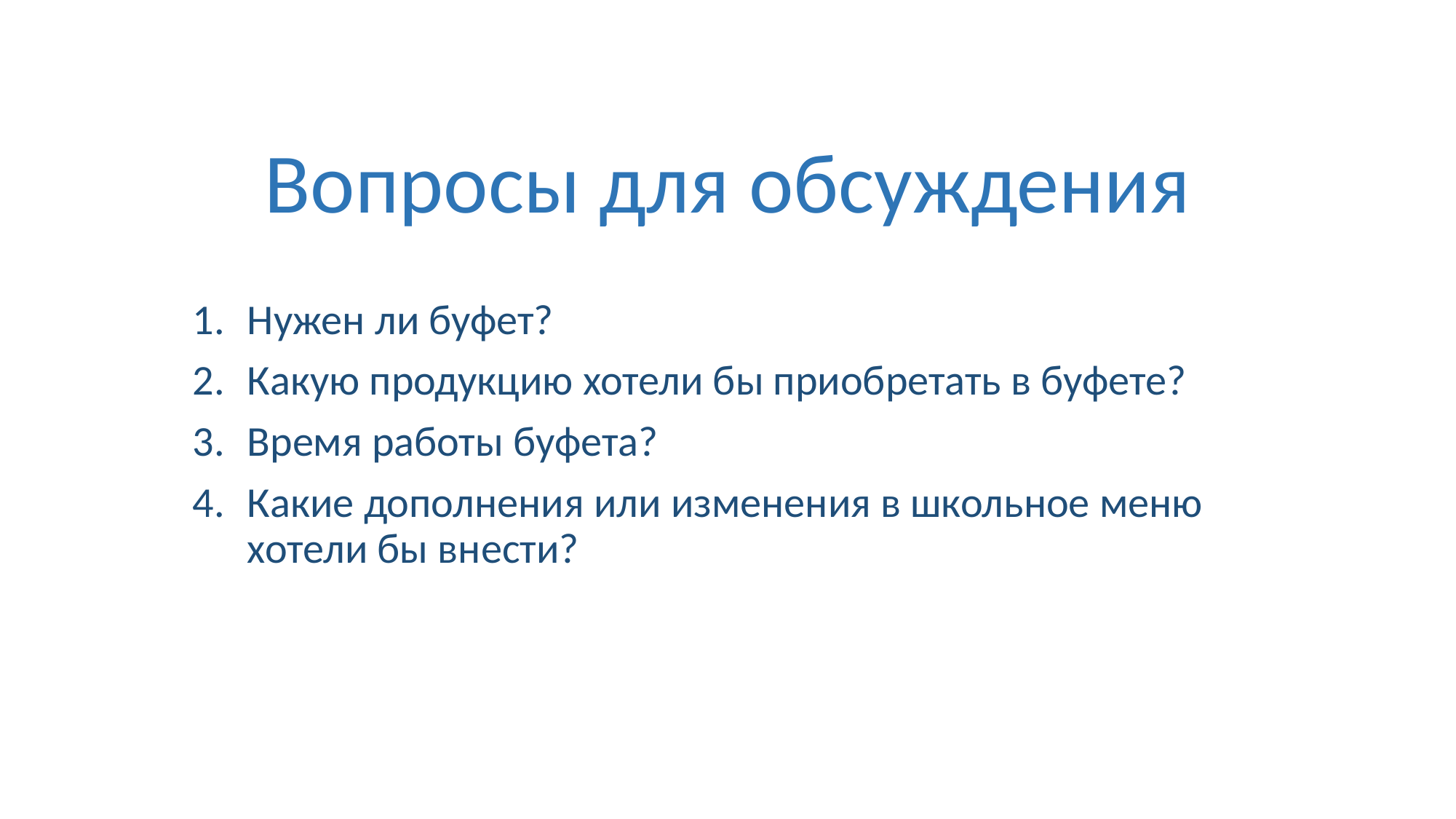

# Вопросы для обсуждения
Нужен ли буфет?
Какую продукцию хотели бы приобретать в буфете?
Время работы буфета?
Какие дополнения или изменения в школьное меню хотели бы внести?